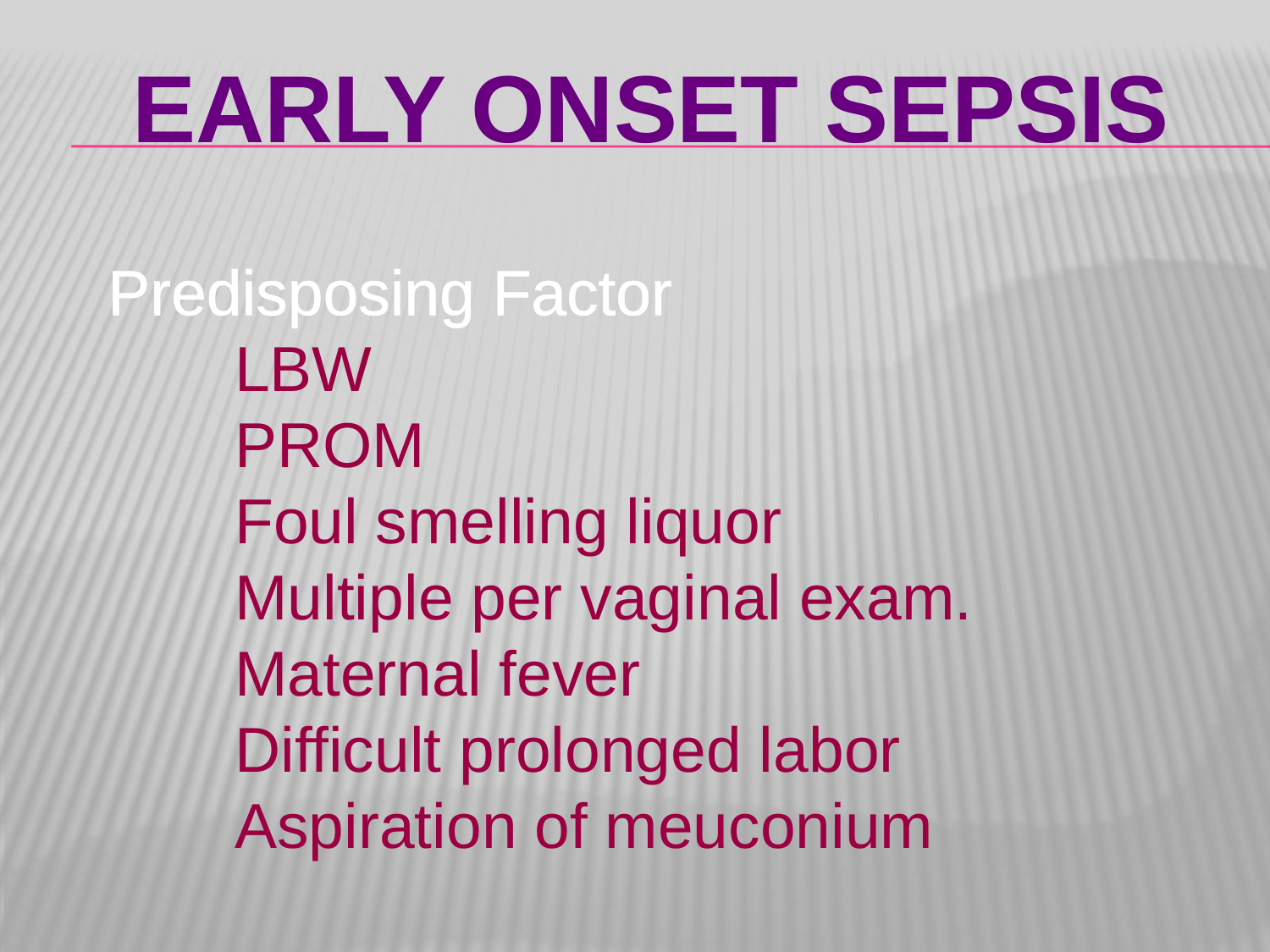

Early onset Sepsis

Predisposing Factor
	LBW
	PROM
	Foul smelling liquor
	Multiple per vaginal exam.
	Maternal fever
	Difficult prolonged labor
	Aspiration of meuconium